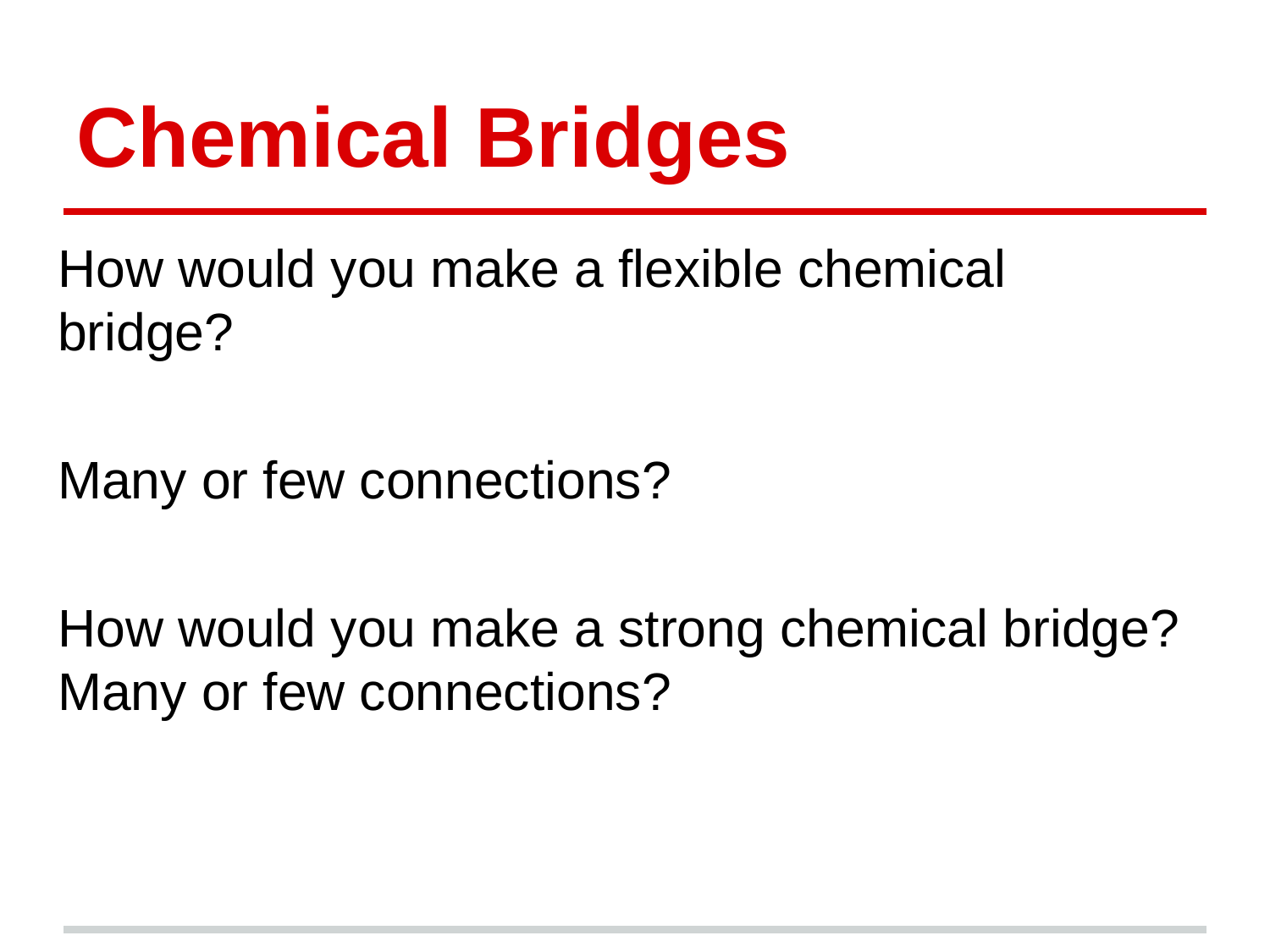

# Chemical Bridges
How would you make a flexible chemical bridge?

Many or few connections?

How would you make a strong chemical bridge? Many or few connections?